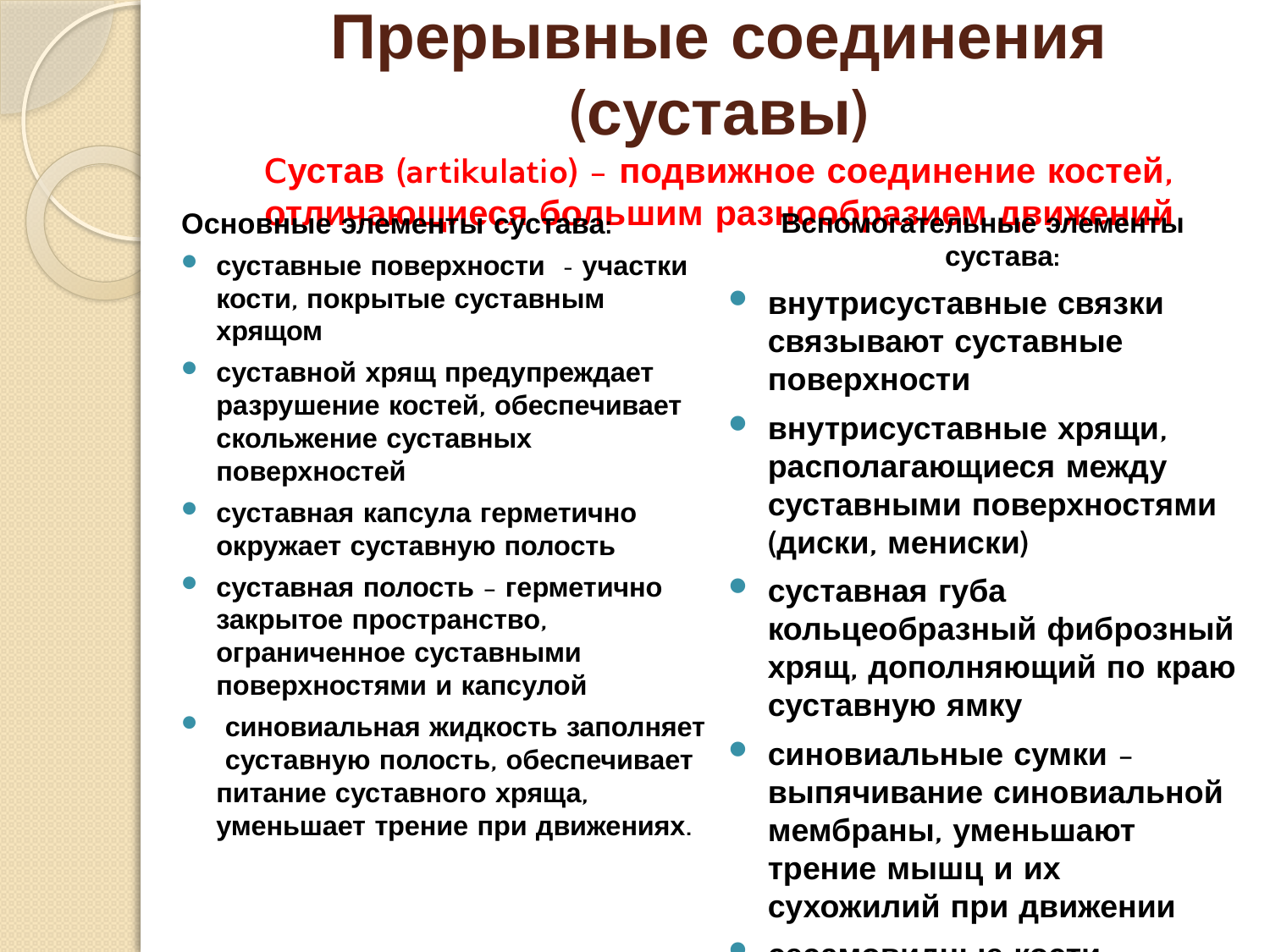

# Прерывные соединения (суставы) Cустав (artikulatio) – подвижное соединение костей, отличающиеся большим разнообразием движений
Основные элементы сустава:
суставные поверхности  - участки кости, покрытые суставным хрящом
суставной хрящ предупреждает разрушение костей, обеспечивает скольжение суставных поверхностей
суставная капсула герметично окружает суставную полость
суставная полость – герметично закрытое пространство, ограниченное суставными поверхностями и капсулой
 синовиальная жидкость заполняет  суставную полость, обеспечивает питание суставного хряща, уменьшает трение при движениях.

Вспомогательные элементы сустава:
внутрисуставные связки связывают суставные поверхности
внутрисуставные хрящи, располагающиеся между суставными поверхностями (диски, мениски)
суставная губа кольцеобразный фиброзный хрящ, дополняющий по краю суставную ямку
синовиальные сумки – выпячивание синовиальной мембраны, уменьшают трение мышц и их сухожилий при движении
сесамовидные кости